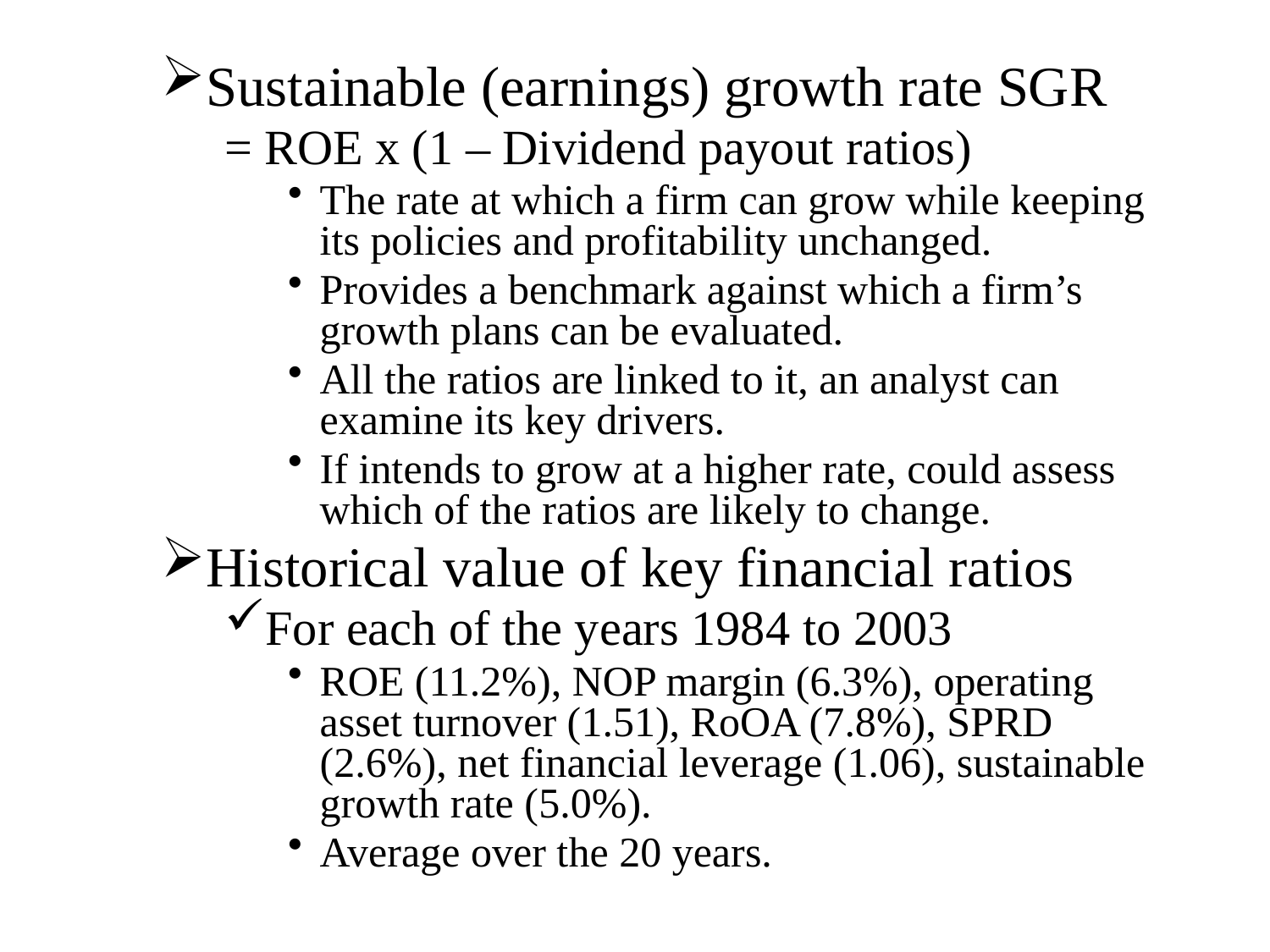

Sustainable (earnings) growth rate SGR
= ROE x (1 – Dividend payout ratios)
The rate at which a firm can grow while keeping its policies and profitability unchanged.
Provides a benchmark against which a firm’s growth plans can be evaluated.
All the ratios are linked to it, an analyst can examine its key drivers.
If intends to grow at a higher rate, could assess which of the ratios are likely to change.
Historical value of key financial ratios
For each of the years 1984 to 2003
ROE (11.2%), NOP margin (6.3%), operating asset turnover (1.51), RoOA (7.8%), SPRD (2.6%), net financial leverage (1.06), sustainable growth rate (5.0%).
Average over the 20 years.